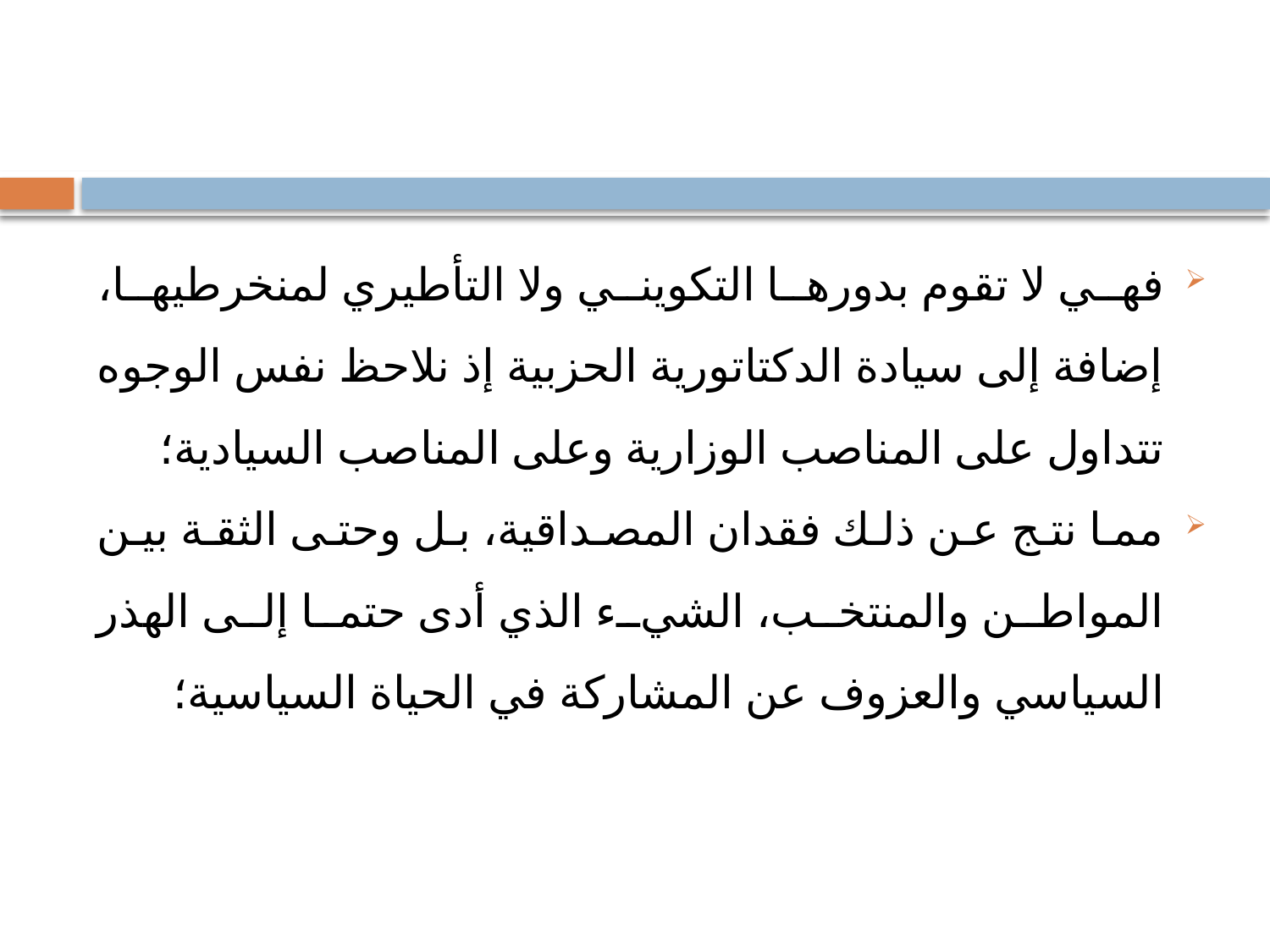

#
فهي لا تقوم بدورها التكويني ولا التأطيري لمنخرطيها، إضافة إلى سيادة الدكتاتورية الحزبية إذ نلاحظ نفس الوجوه تتداول على المناصب الوزارية وعلى المناصب السيادية؛
مما نتج عن ذلك فقدان المصداقية، بل وحتى الثقة بين المواطن والمنتخب، الشيء الذي أدى حتما إلى الهذر السياسي والعزوف عن المشاركة في الحياة السياسية؛